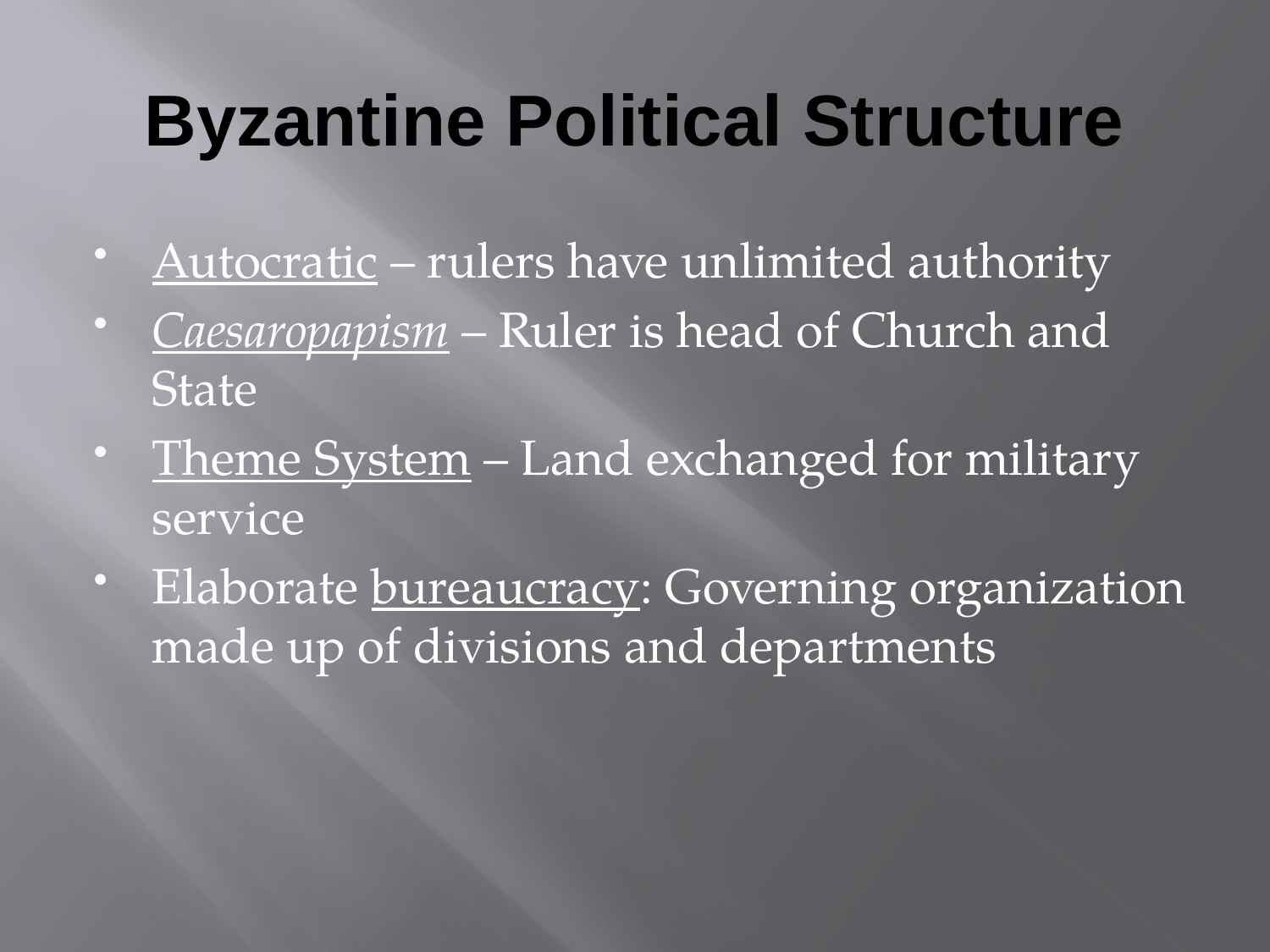

# Byzantine Political Structure
Autocratic – rulers have unlimited authority
Caesaropapism – Ruler is head of Church and State
Theme System – Land exchanged for military service
Elaborate bureaucracy: Governing organization made up of divisions and departments